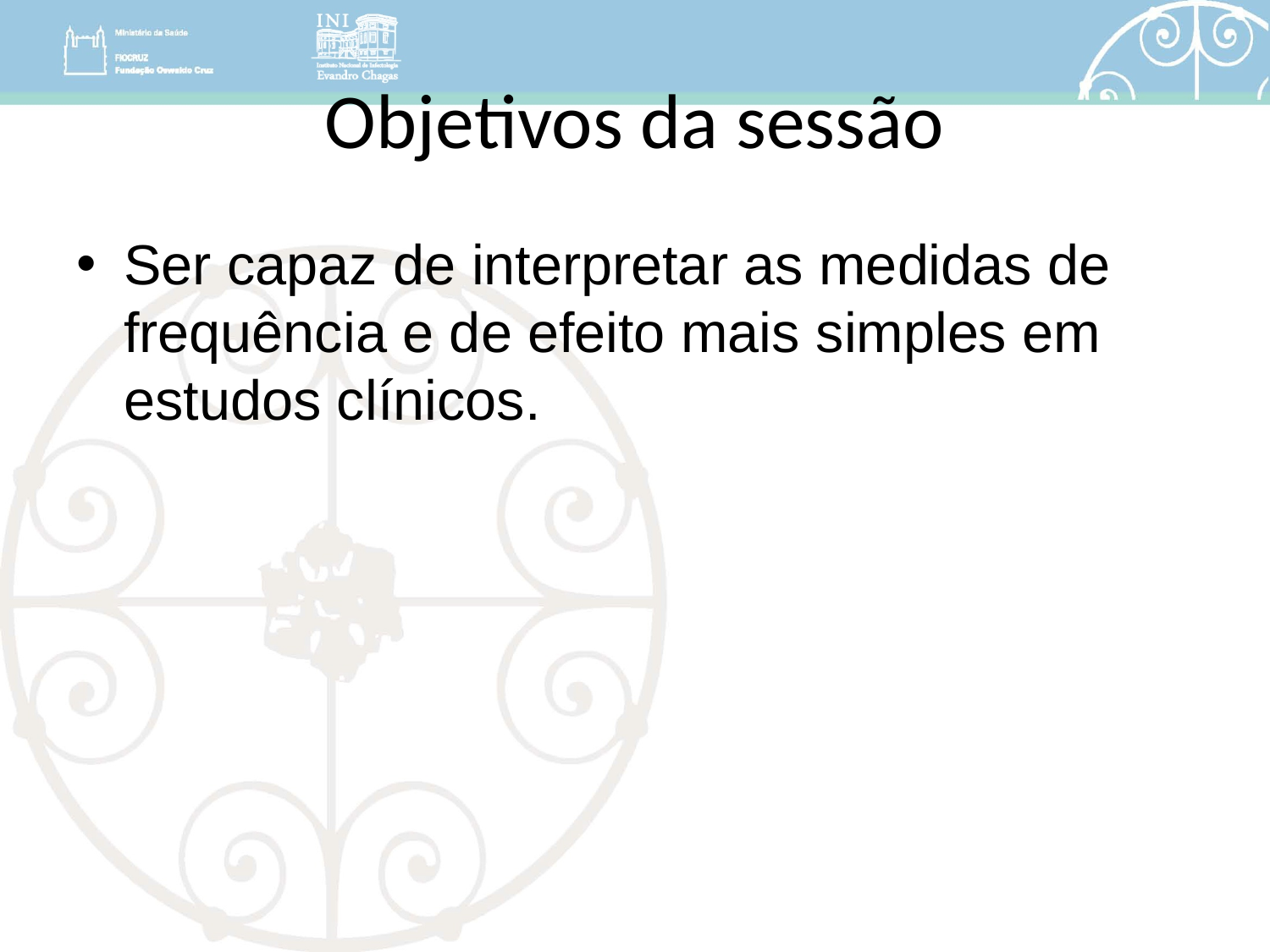

# Objetivos da sessão
Ser capaz de interpretar as medidas de frequência e de efeito mais simples em estudos clínicos.